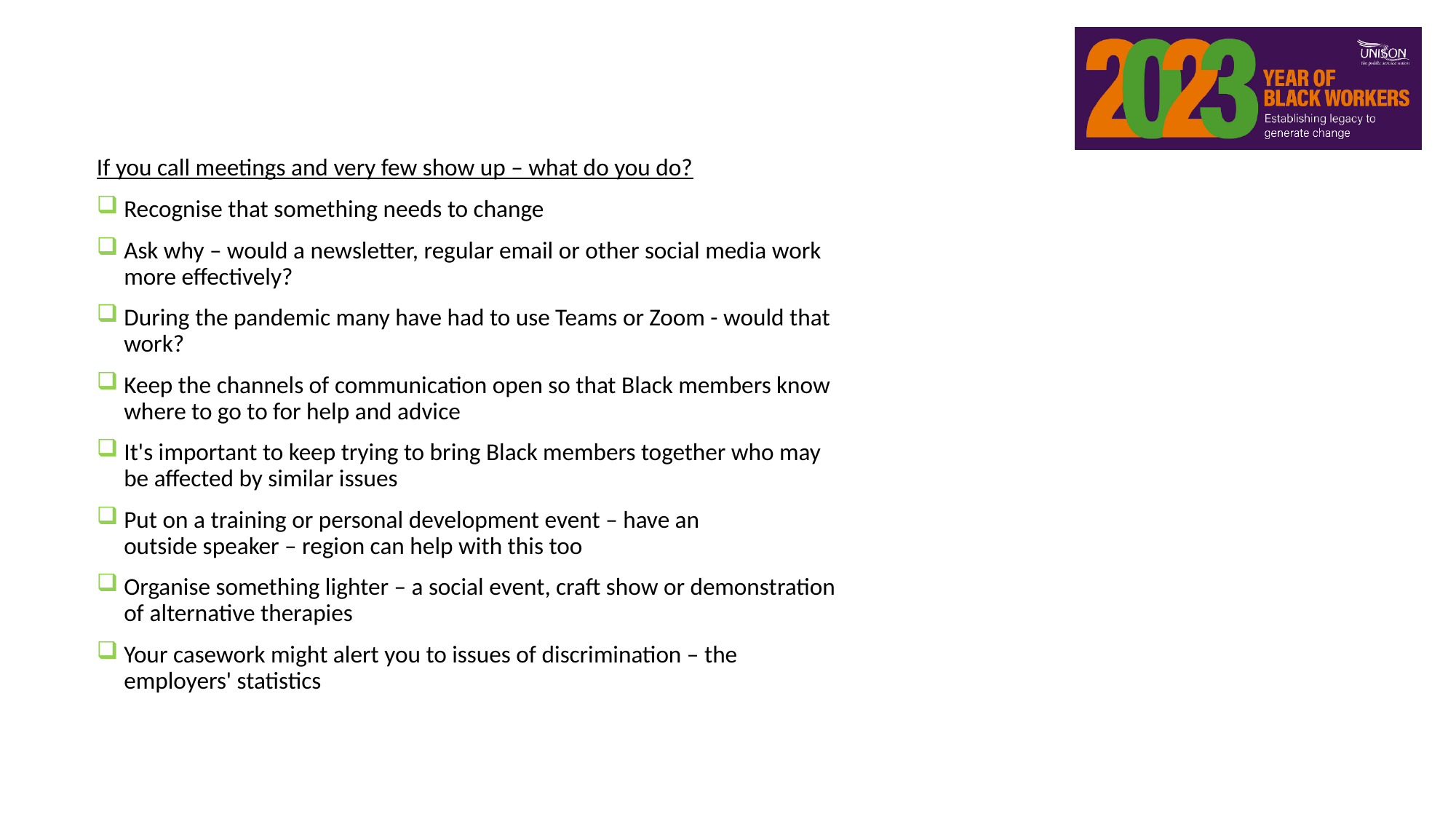

# How to keep you Black members SOG going?
If you call meetings and very few show up – what do you do?
Recognise that something needs to change
Ask why – would a newsletter, regular email or other social media work more effectively?
During the pandemic many have had to use Teams or Zoom - would that work?
Keep the channels of communication open so that Black members know where to go to for help and advice
It's important to keep trying to bring Black members together who may be affected by similar issues
Put on a training or personal development event – have an outside speaker – region can help with this too
Organise something lighter – a social event, craft show or demonstration of alternative therapies
Your casework might alert you to issues of discrimination – the employers' statistics